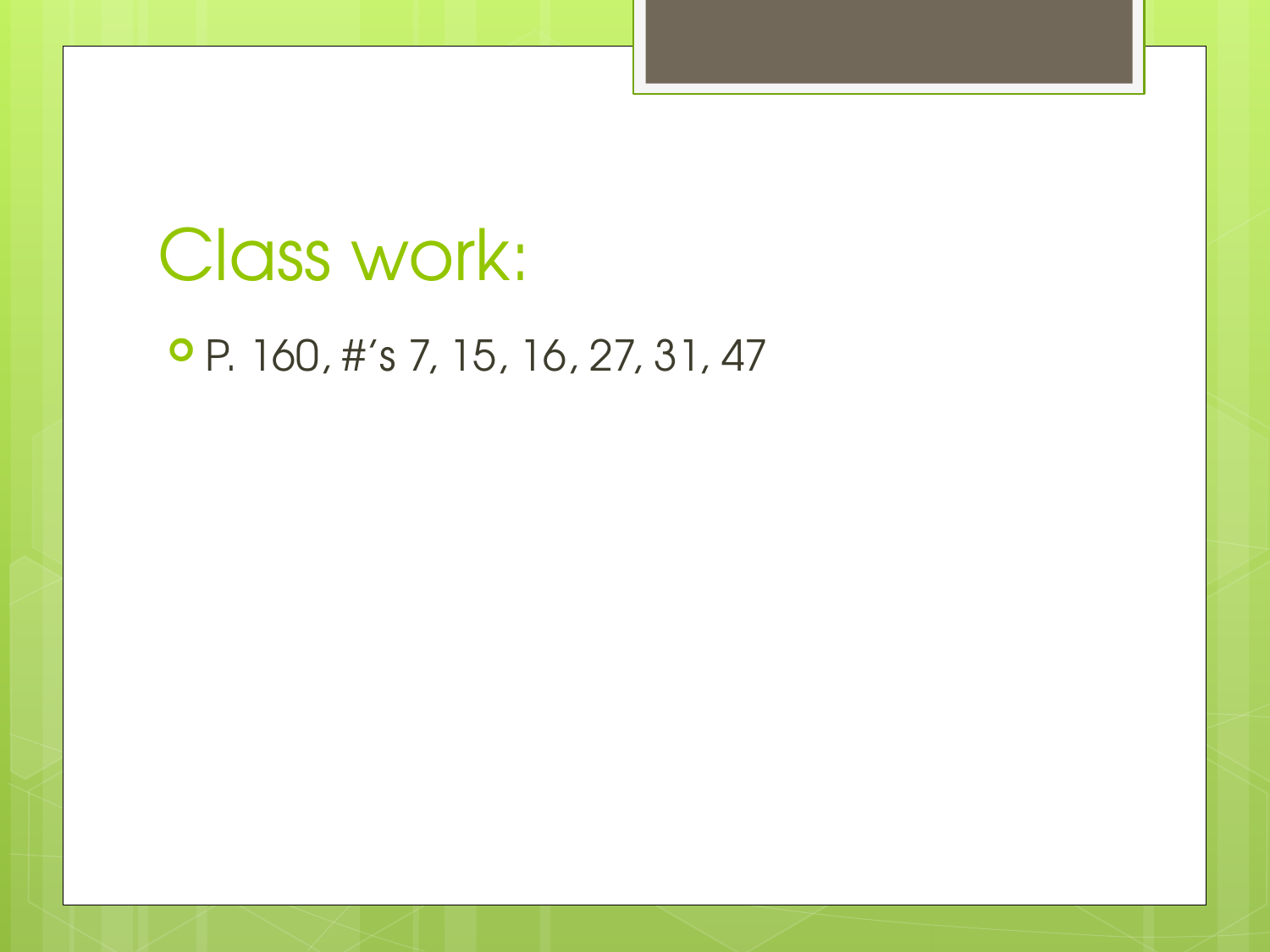

# Class work:
P. 160, #’s 7, 15, 16, 27, 31, 47